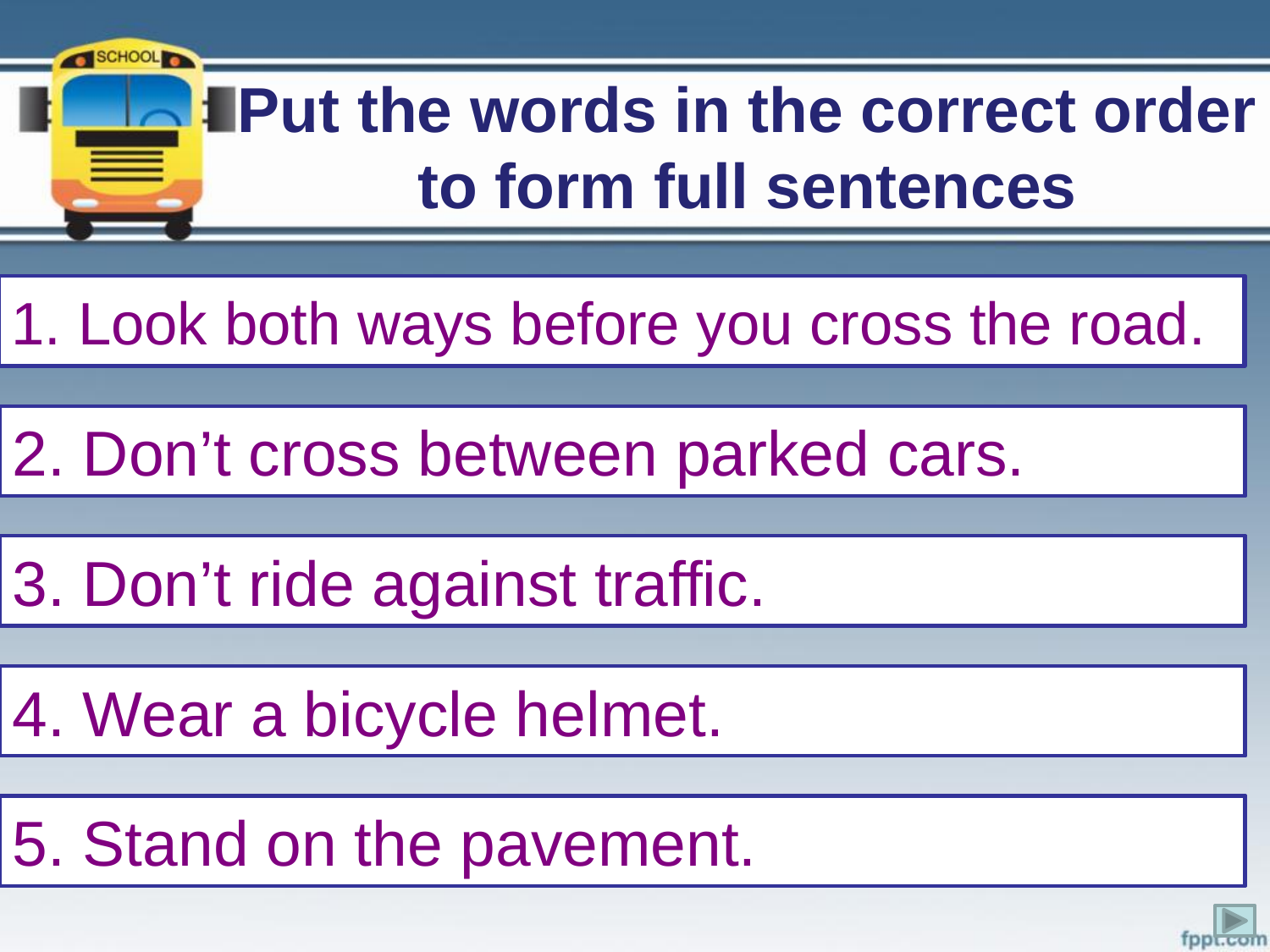

# Put the words in the correct order to form full sentences
1. both/cross/ways/look/before/you/road/the
1. Look both ways before you cross the road.
2. parked/cross/between/don’t/cars.
2. Don’t cross between parked cars.
3. traffic/against/ride/don’t.
3. Don’t ride against traffic.
4. bicycle/wear/helmet/a.
4. Wear a bicycle helmet.
5. pavement/stand/on/the.
5. Stand on the pavement.